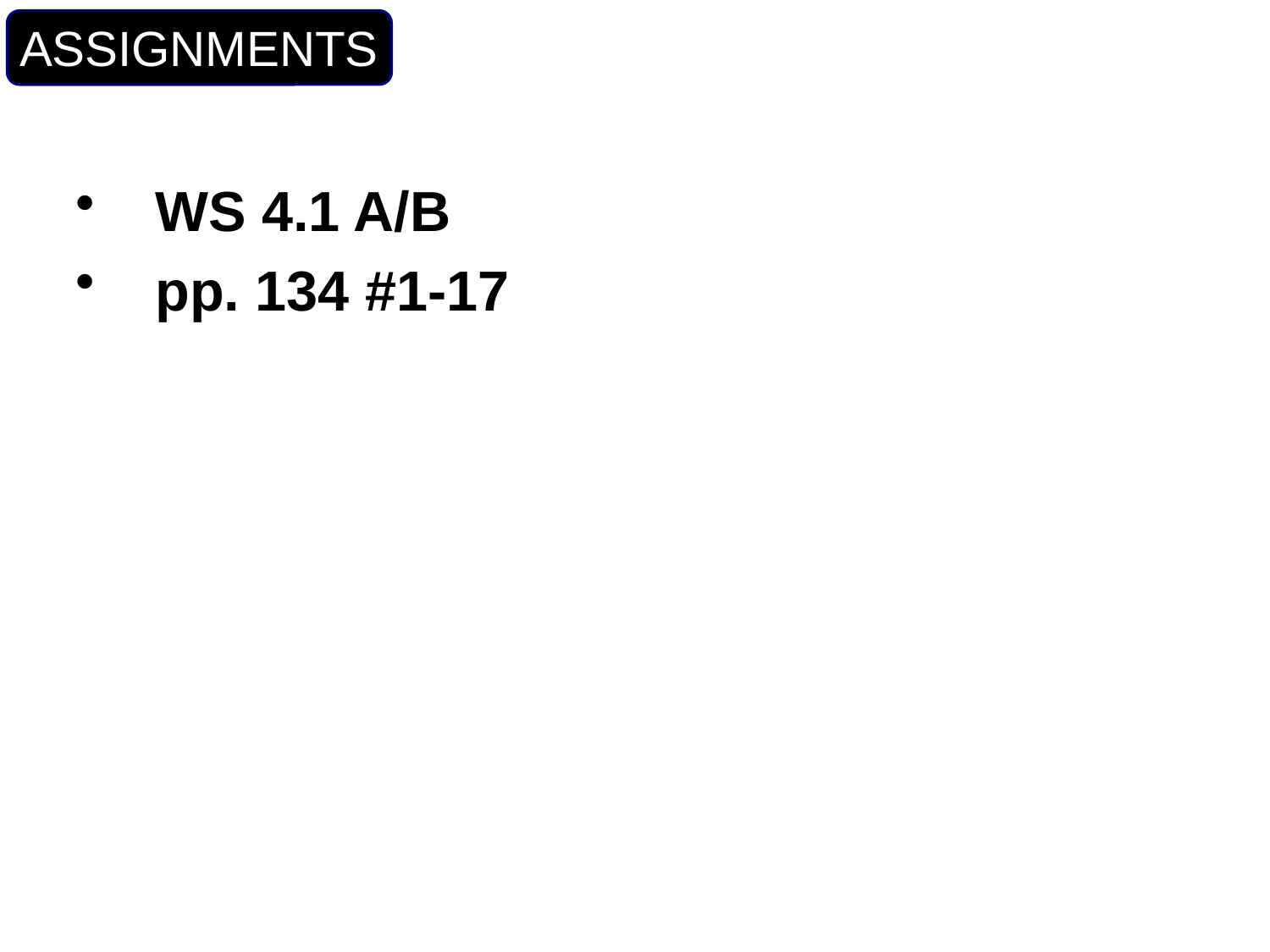

ASSIGNMENTS
WS 4.1 A/B
pp. 134 #1-17